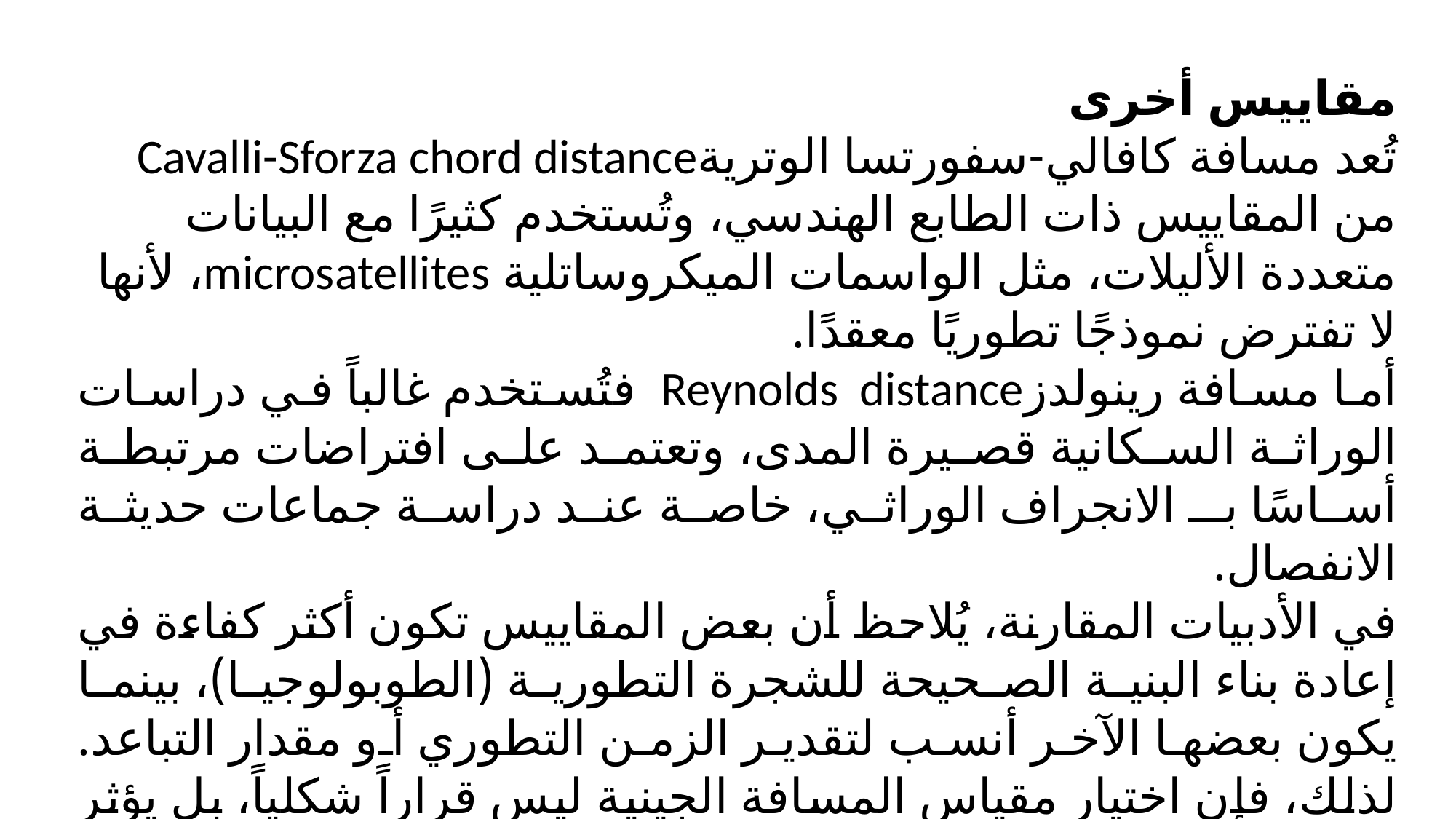

مقاييس أخرى
تُعد مسافة كافالي-سفورتسا الوتريةCavalli-Sforza chord distance  من المقاييس ذات الطابع الهندسي، وتُستخدم كثيرًا مع البيانات متعددة الأليلات، مثل الواسمات الميكروساتلية microsatellites، لأنها لا تفترض نموذجًا تطوريًا معقدًا.
أما مسافة رينولدزReynolds distance  فتُستخدم غالباً في دراسات الوراثة السكانية قصيرة المدى، وتعتمد على افتراضات مرتبطة أساسًا بـ الانجراف الوراثي، خاصة عند دراسة جماعات حديثة الانفصال.
في الأدبيات المقارنة، يُلاحظ أن بعض المقاييس تكون أكثر كفاءة في إعادة بناء البنية الصحيحة للشجرة التطورية (الطوبولوجيا)، بينما يكون بعضها الآخر أنسب لتقدير الزمن التطوري أو مقدار التباعد. لذلك، فإن اختيار مقياس المسافة الجينية ليس قراراً شكلياً، بل يؤثر مباشرةً في تفسير النتائج البيولوجية وجودة الاستنتاجات.